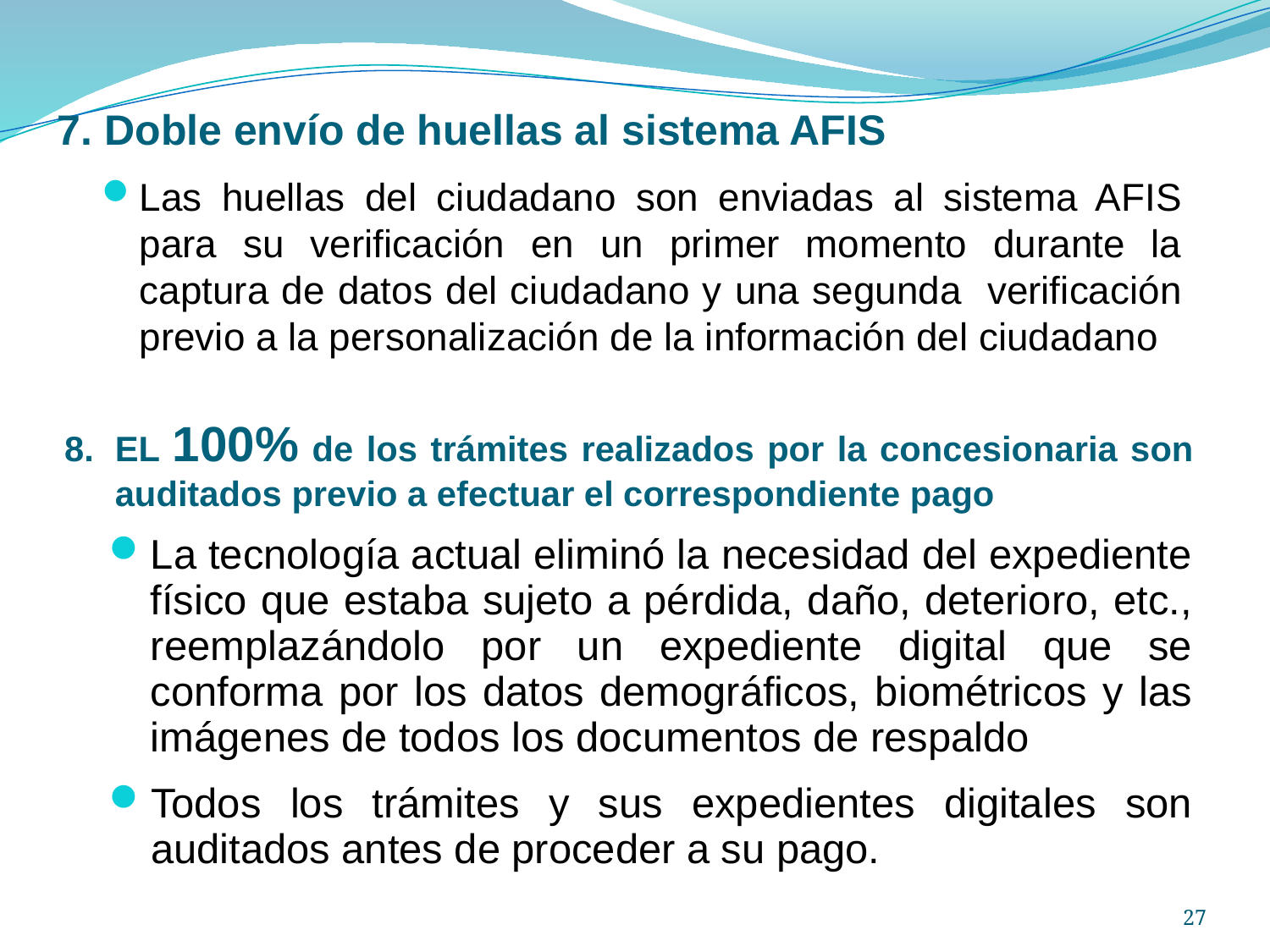

7. Doble envío de huellas al sistema AFIS
Las huellas del ciudadano son enviadas al sistema AFIS para su verificación en un primer momento durante la captura de datos del ciudadano y una segunda  verificación previo a la personalización de la información del ciudadano
8.	EL 100% de los trámites realizados por la concesionaria son auditados previo a efectuar el correspondiente pago
La tecnología actual eliminó la necesidad del expediente físico que estaba sujeto a pérdida, daño, deterioro, etc., reemplazándolo por un expediente digital que se conforma por los datos demográficos, biométricos y las imágenes de todos los documentos de respaldo
Todos los trámites y sus expedientes digitales son auditados antes de proceder a su pago.
27